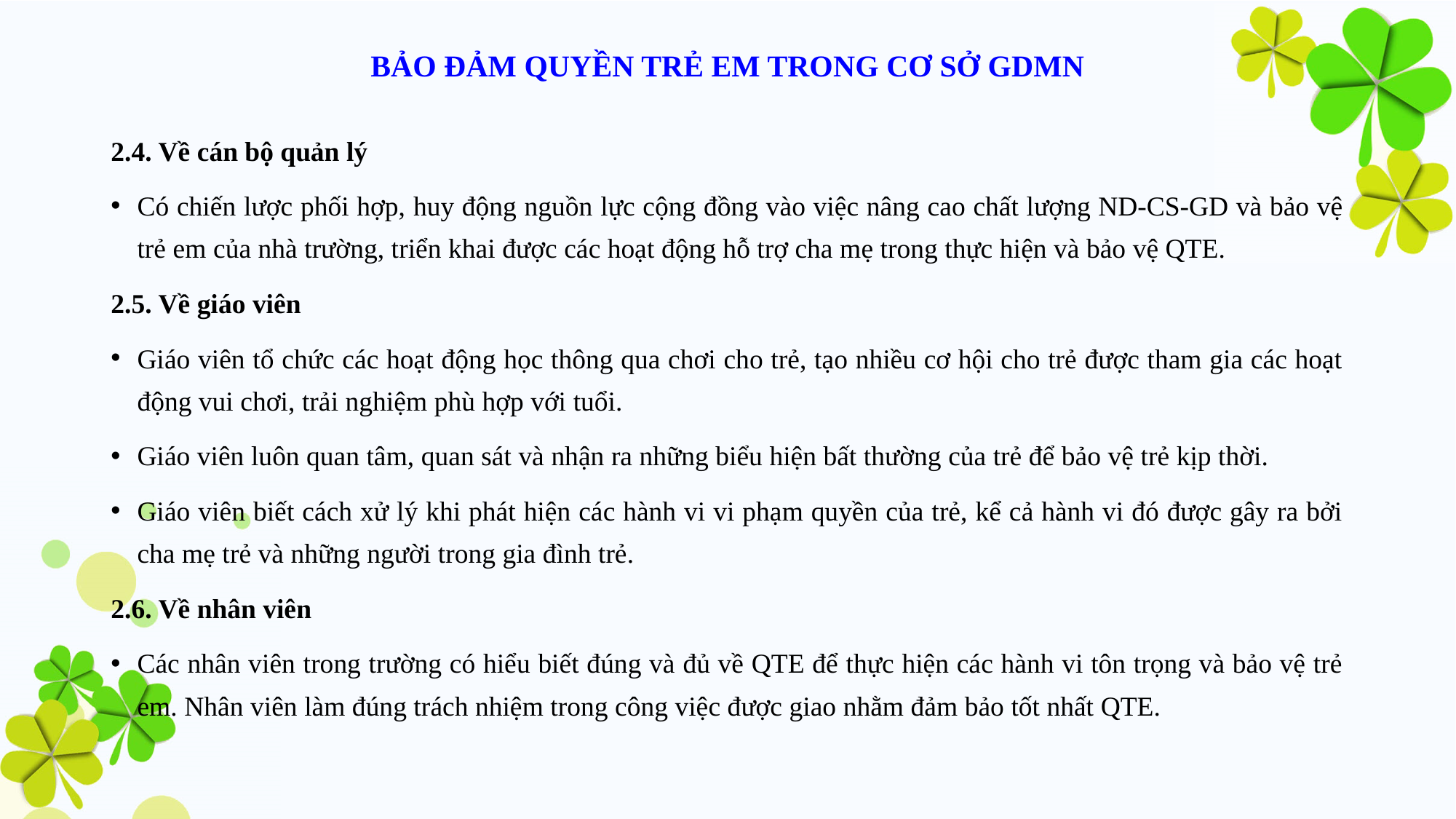

# BẢO ĐẢM QUYỀN TRẺ EM TRONG CƠ SỞ GDMN
2.4. Về cán bộ quản lý
Có chiến lược phối hợp, huy động nguồn lực cộng đồng vào việc nâng cao chất lượng ND-CS-GD và bảo vệ trẻ em của nhà trường, triển khai được các hoạt động hỗ trợ cha mẹ trong thực hiện và bảo vệ QTE.
2.5. Về giáo viên
Giáo viên tổ chức các hoạt động học thông qua chơi cho trẻ, tạo nhiều cơ hội cho trẻ được tham gia các hoạt động vui chơi, trải nghiệm phù hợp với tuổi.
Giáo viên luôn quan tâm, quan sát và nhận ra những biểu hiện bất thường của trẻ để bảo vệ trẻ kịp thời.
Giáo viên biết cách xử lý khi phát hiện các hành vi vi phạm quyền của trẻ, kể cả hành vi đó được gây ra bởi cha mẹ trẻ và những người trong gia đình trẻ.
2.6. Về nhân viên
Các nhân viên trong trường có hiểu biết đúng và đủ về QTE để thực hiện các hành vi tôn trọng và bảo vệ trẻ em. Nhân viên làm đúng trách nhiệm trong công việc được giao nhằm đảm bảo tốt nhất QTE.